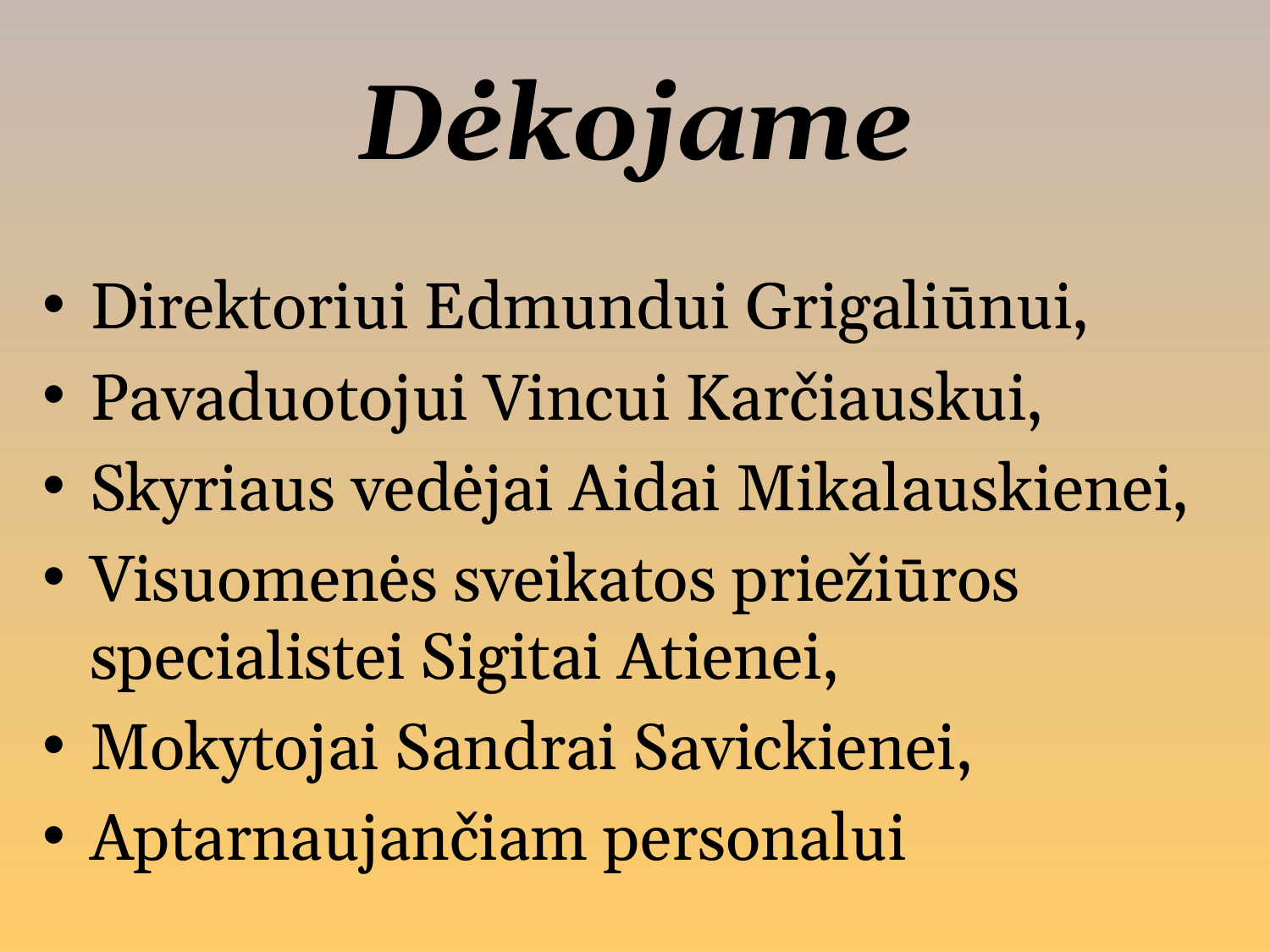

# Dėkojame
Direktoriui Edmundui Grigaliūnui,
Pavaduotojui Vincui Karčiauskui,
Skyriaus vedėjai Aidai Mikalauskienei,
Visuomenės sveikatos priežiūros specialistei Sigitai Atienei,
Mokytojai Sandrai Savickienei,
Aptarnaujančiam personalui